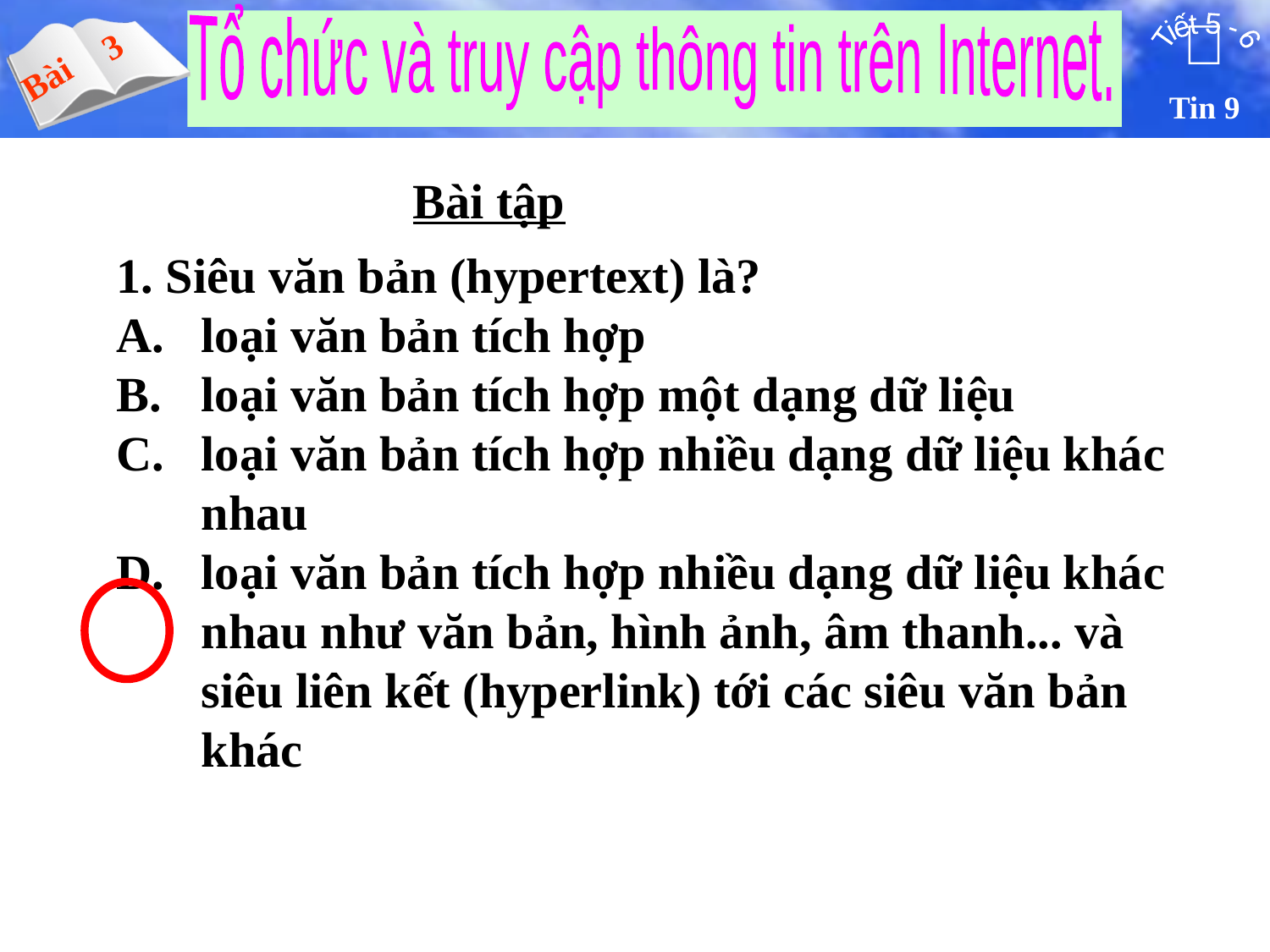

Bài tập
1. Siêu văn bản (hypertext) là?
loại văn bản tích hợp
loại văn bản tích hợp một dạng dữ liệu
loại văn bản tích hợp nhiều dạng dữ liệu khác nhau
loại văn bản tích hợp nhiều dạng dữ liệu khác nhau như văn bản, hình ảnh, âm thanh... và siêu liên kết (hyperlink) tới các siêu văn bản khác